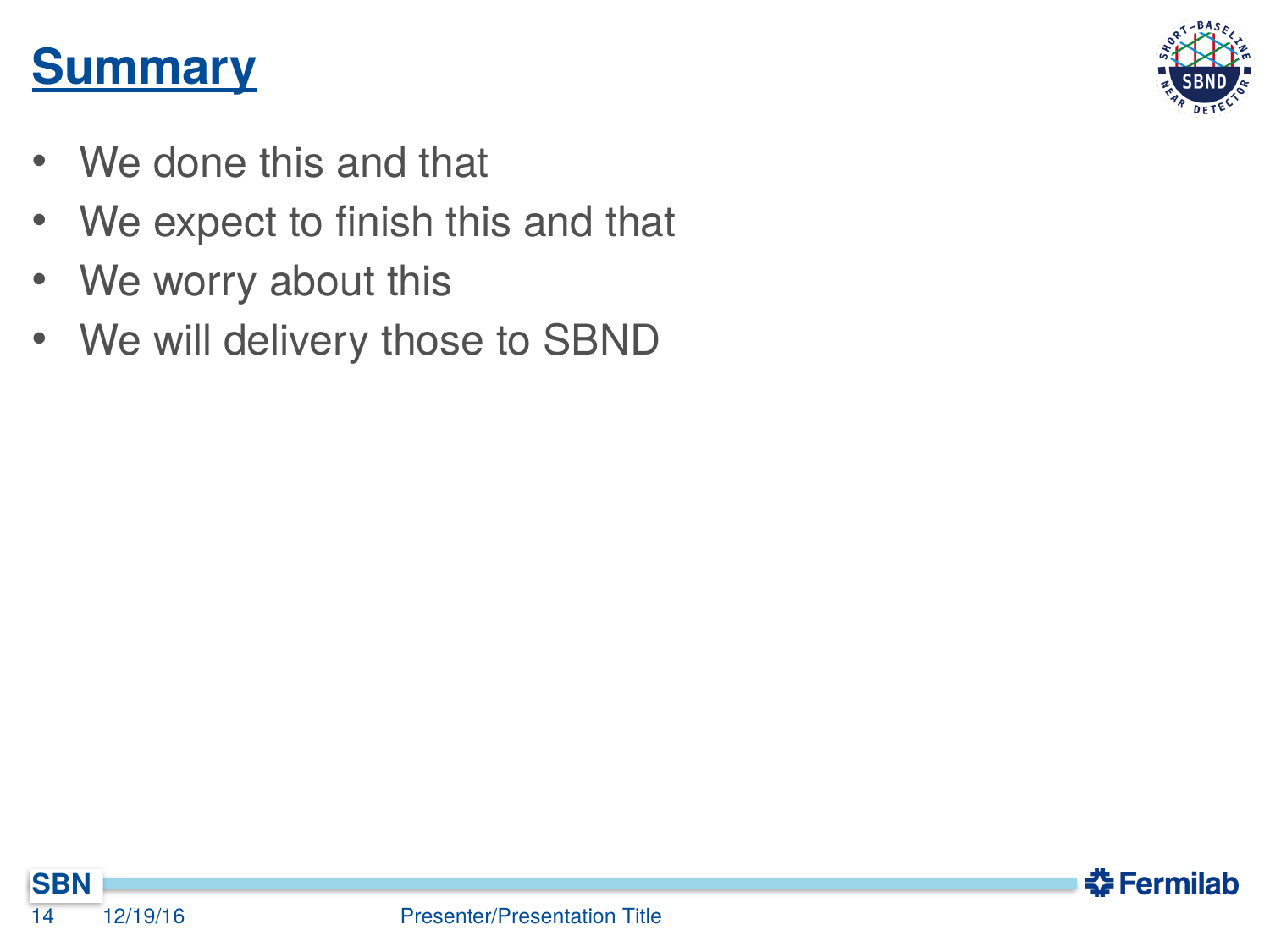

# Summary
We done this and that
We expect to finish this and that
We worry about this
We will delivery those to SBND
14
12/19/16
Presenter/Presentation Title